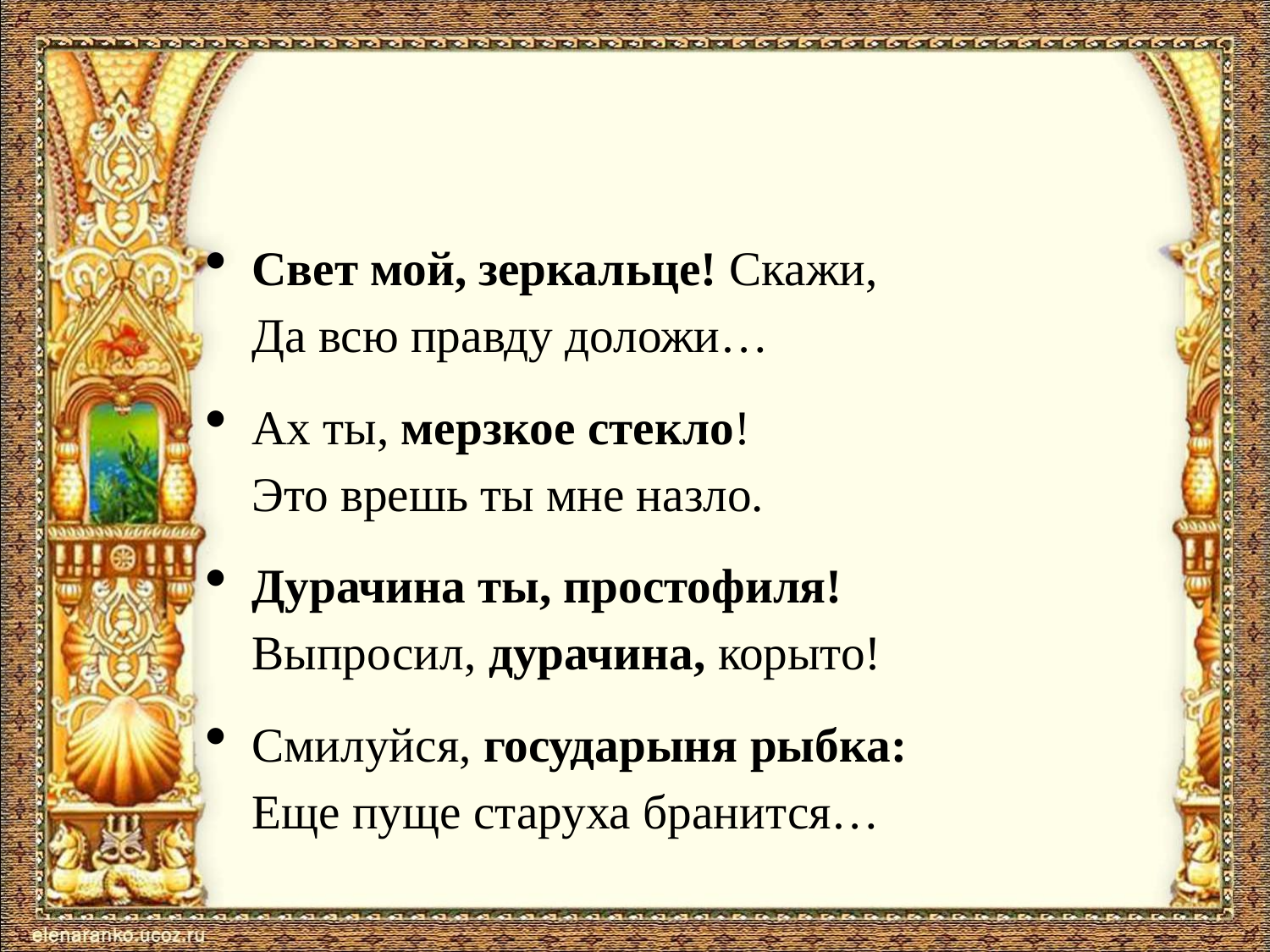

#
Свет мой, зеркальце! Скажи,
Да всю правду доложи…
Ах ты, мерзкое стекло!
Это врешь ты мне назло.
Дурачина ты, простофиля!
Выпросил, дурачина, корыто!
Смилуйся, государыня рыбка:
Еще пуще старуха бранится…